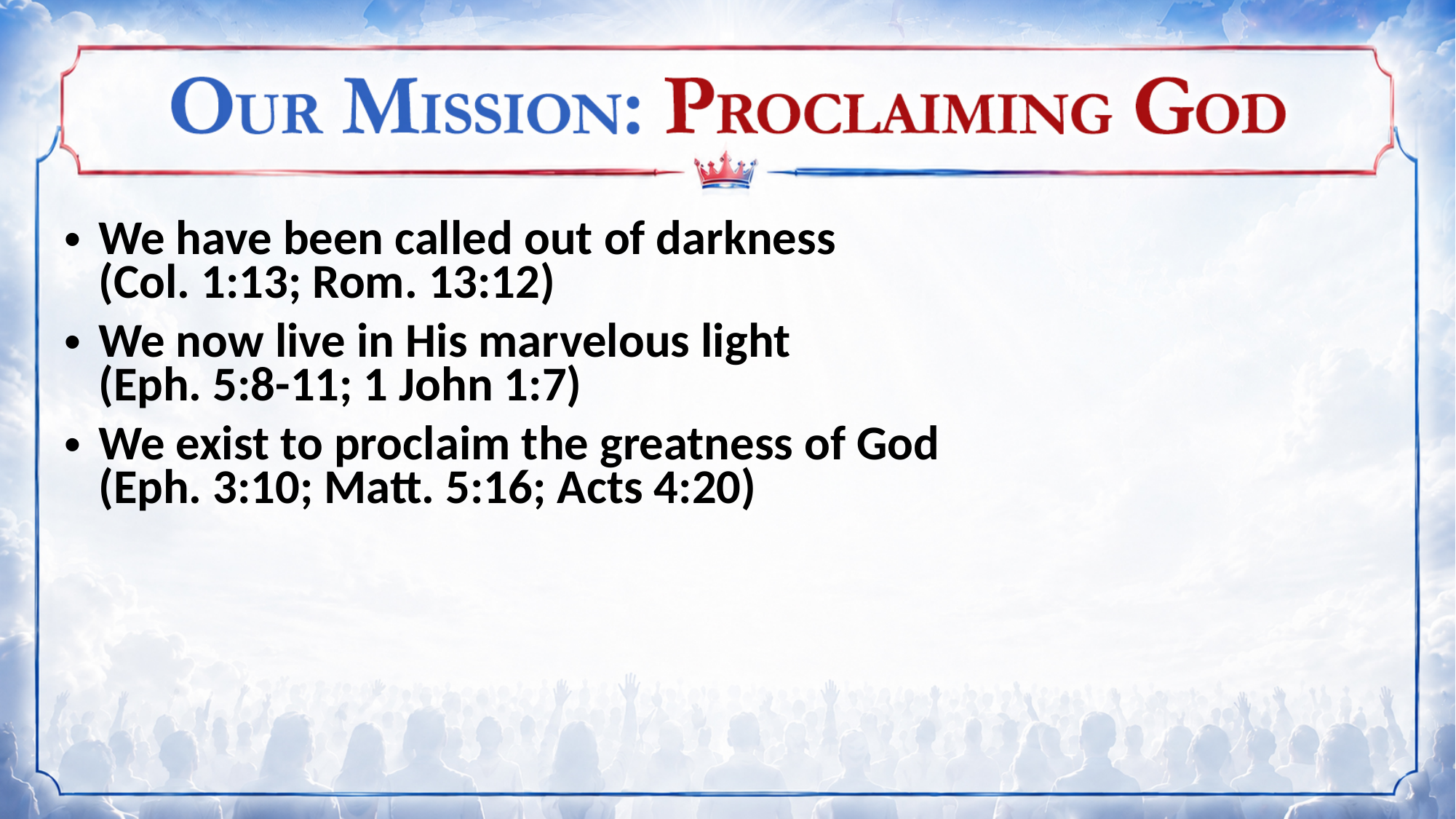

We have been called out of darkness
(Col. 1:13; Rom. 13:12)
We now live in His marvelous light
(Eph. 5:8-11; 1 John 1:7)
We exist to proclaim the greatness of God
(Eph. 3:10; Matt. 5:16; Acts 4:20)